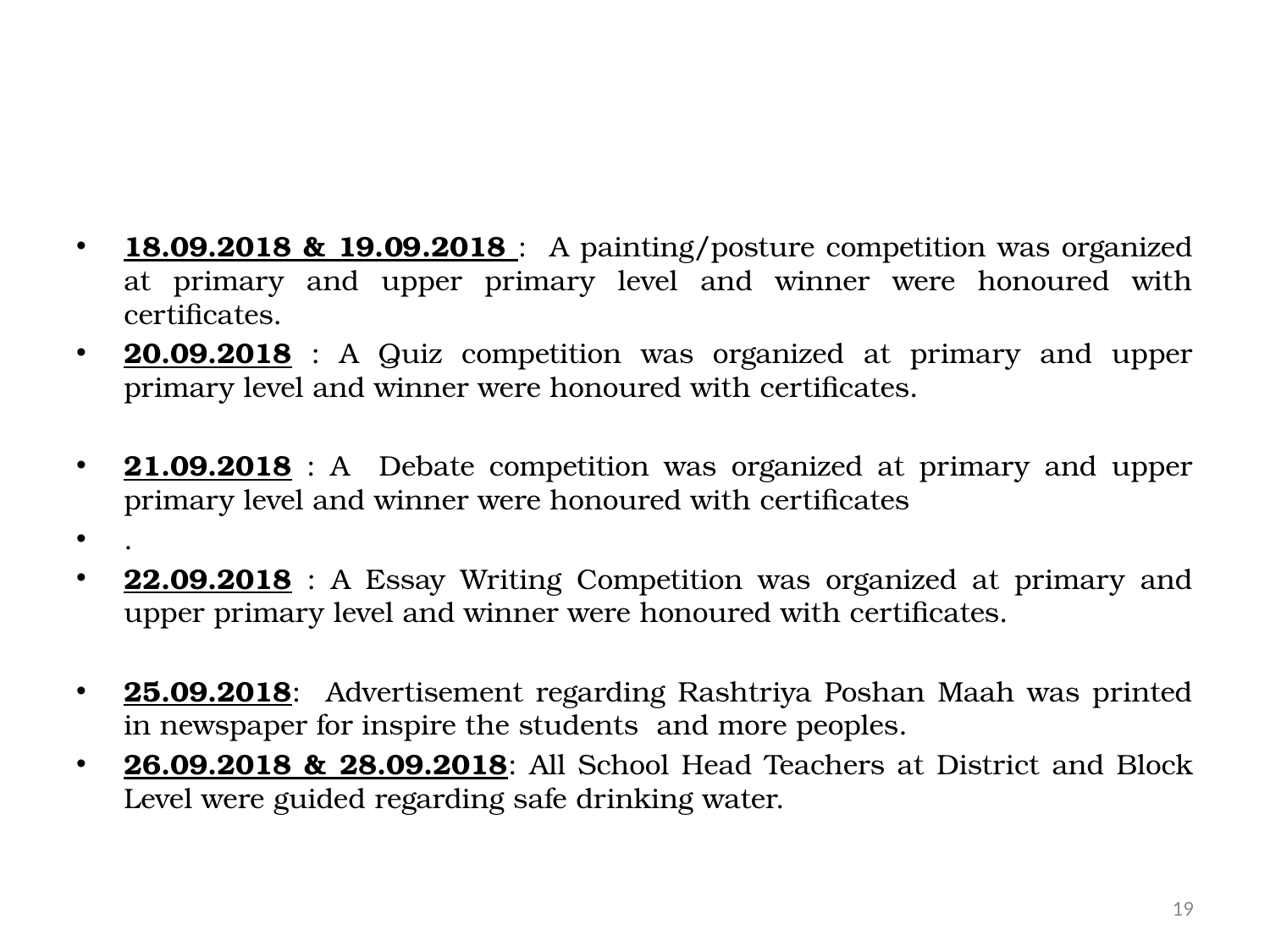

#
18.09.2018 & 19.09.2018 :  A painting/posture competition was organized at primary and upper primary level and winner were honoured with certificates.
20.09.2018 : A Quiz competition was organized at primary and upper primary level and winner were honoured with certificates.

21.09.2018 : A  Debate competition was organized at primary and upper primary level and winner were honoured with certificates
.
22.09.2018 : A Essay Writing Competition was organized at primary and upper primary level and winner were honoured with certificates.

25.09.2018:  Advertisement regarding Rashtriya Poshan Maah was printed in newspaper for inspire the students  and more peoples.
26.09.2018 & 28.09.2018: All School Head Teachers at District and Block Level were guided regarding safe drinking water.

19